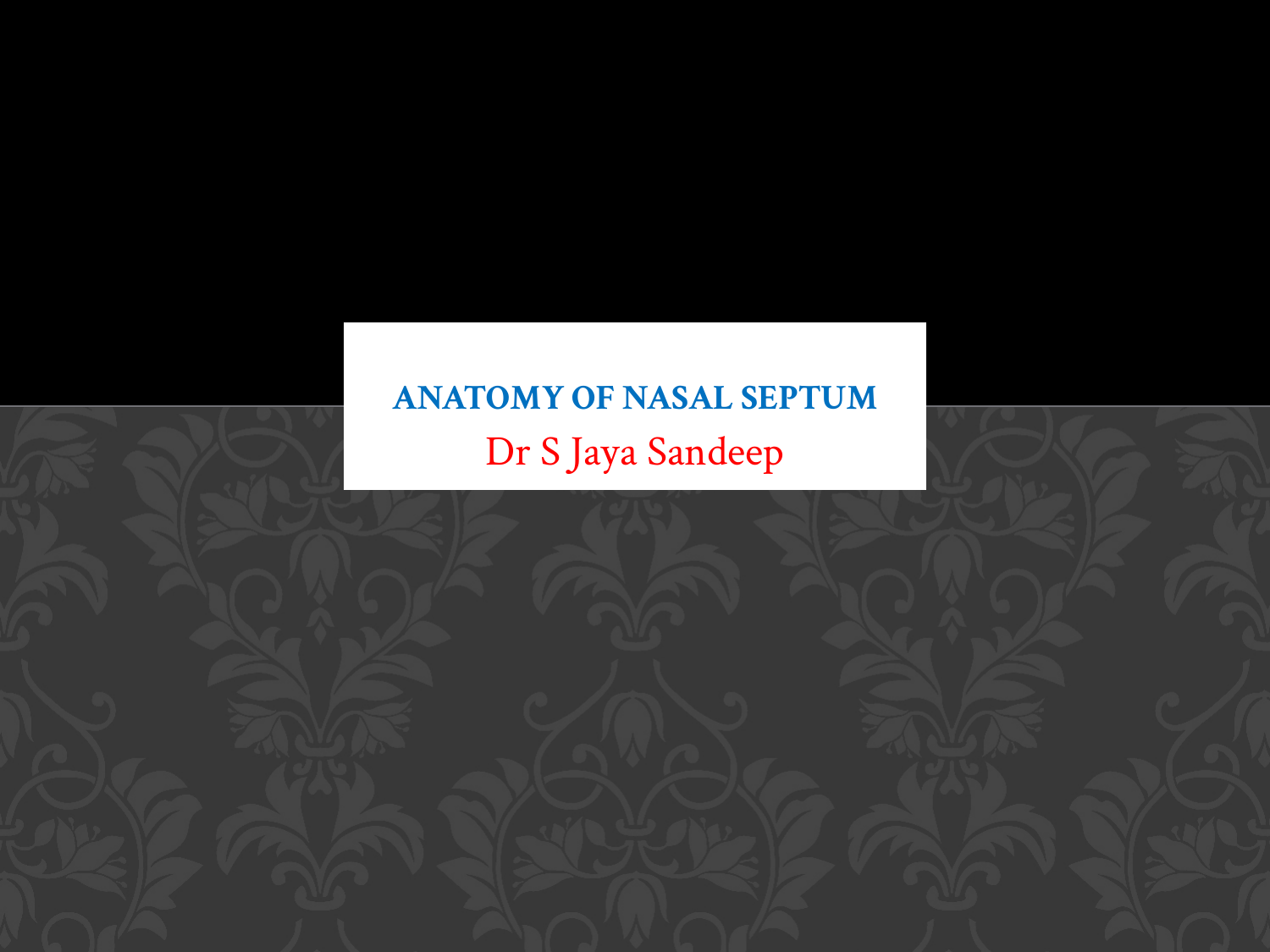

# Anatomy of nasal septum
Dr S Jaya Sandeep